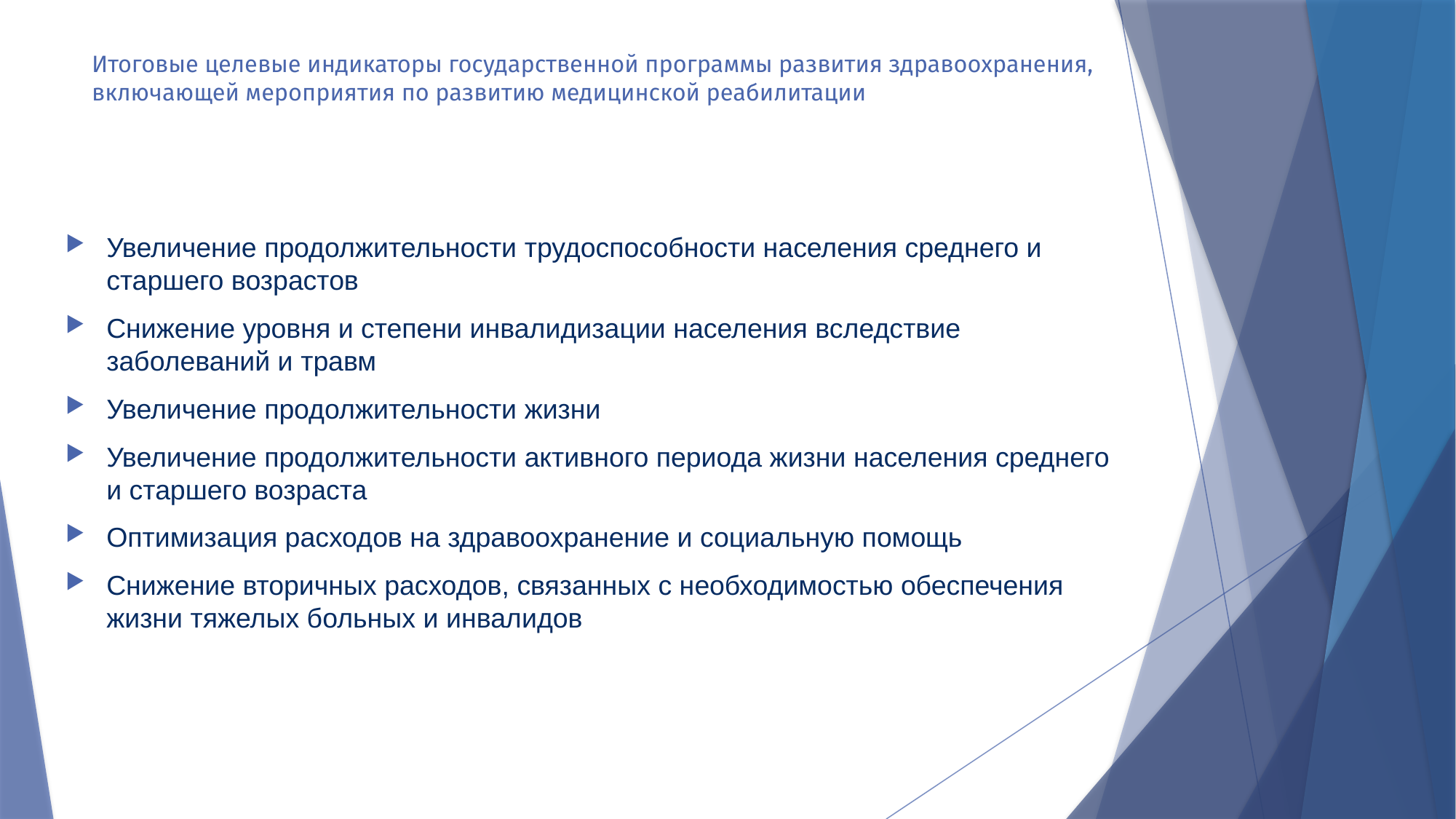

# Итоговые целевые индикаторы государственной программы развития здравоохранения, включающей мероприятия по развитию медицинской реабилитации
Увеличение продолжительности трудоспособности населения среднего и старшего возрастов
Снижение уровня и степени инвалидизации населения вследствие заболеваний и травм
Увеличение продолжительности жизни
Увеличение продолжительности активного периода жизни населения среднего и старшего возраста
Оптимизация расходов на здравоохранение и социальную помощь
Снижение вторичных расходов, связанных с необходимостью обеспечения жизни тяжелых больных и инвалидов